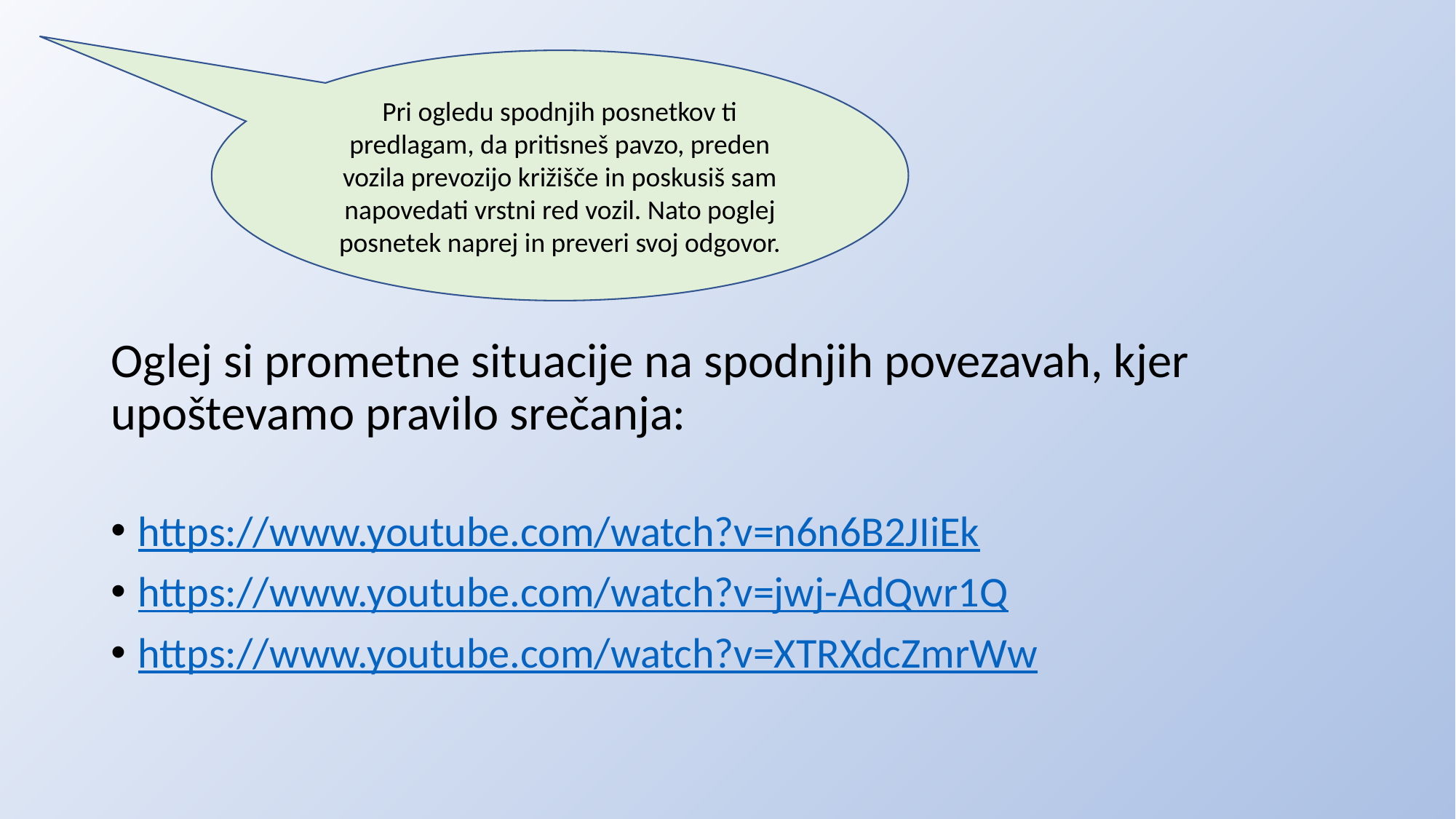

Pri ogledu spodnjih posnetkov ti predlagam, da pritisneš pavzo, preden vozila prevozijo križišče in poskusiš sam napovedati vrstni red vozil. Nato poglej posnetek naprej in preveri svoj odgovor.
# Oglej si prometne situacije na spodnjih povezavah, kjer upoštevamo pravilo srečanja:
https://www.youtube.com/watch?v=n6n6B2JIiEk
https://www.youtube.com/watch?v=jwj-AdQwr1Q
https://www.youtube.com/watch?v=XTRXdcZmrWw